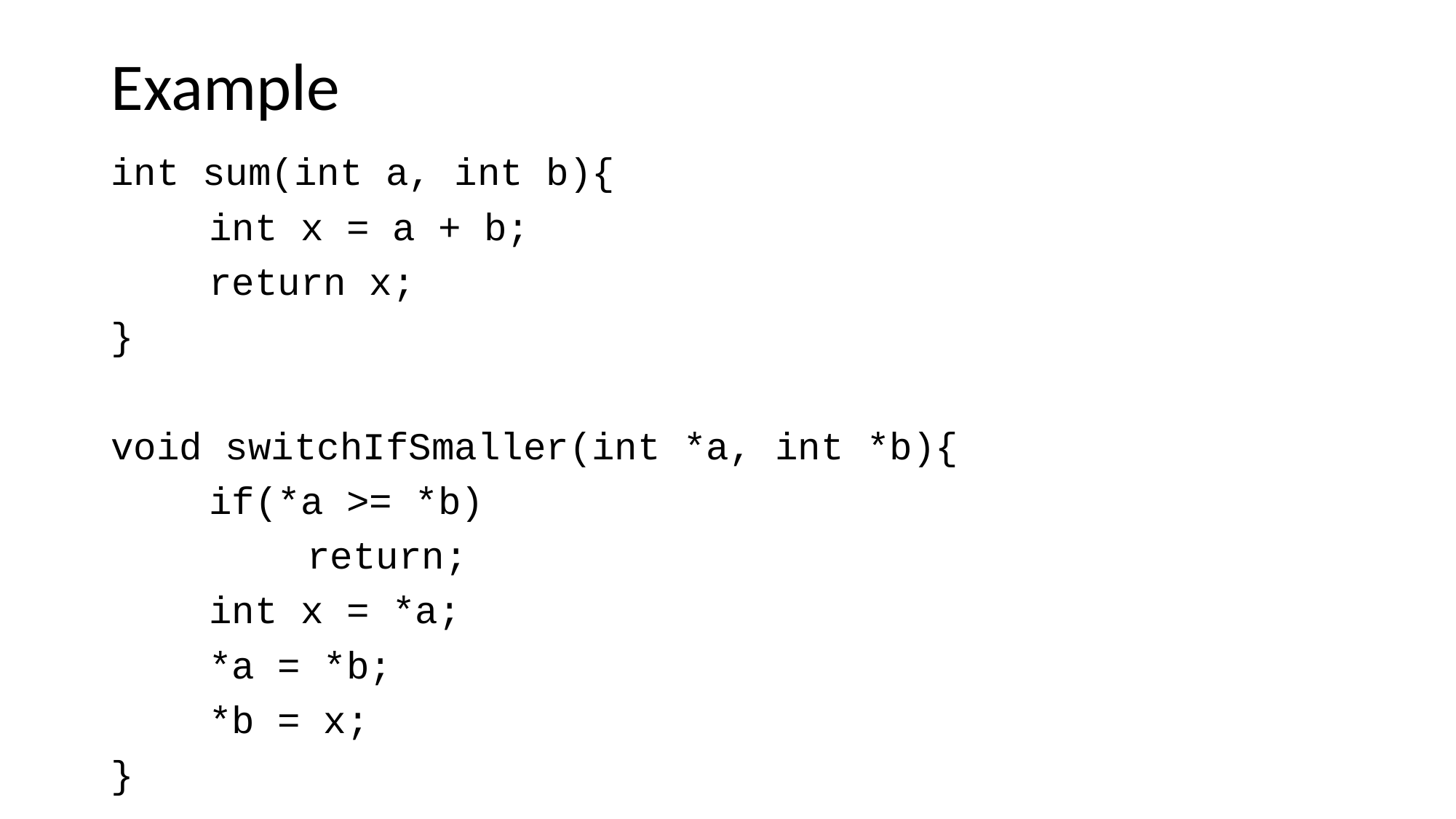

# Example
int sum(int a, int b){
	int x = a + b;
	return x;
}

void switchIfSmaller(int *a, int *b){
	if(*a >= *b)
		return;
	int x = *a;
	*a = *b;
	*b = x;
}